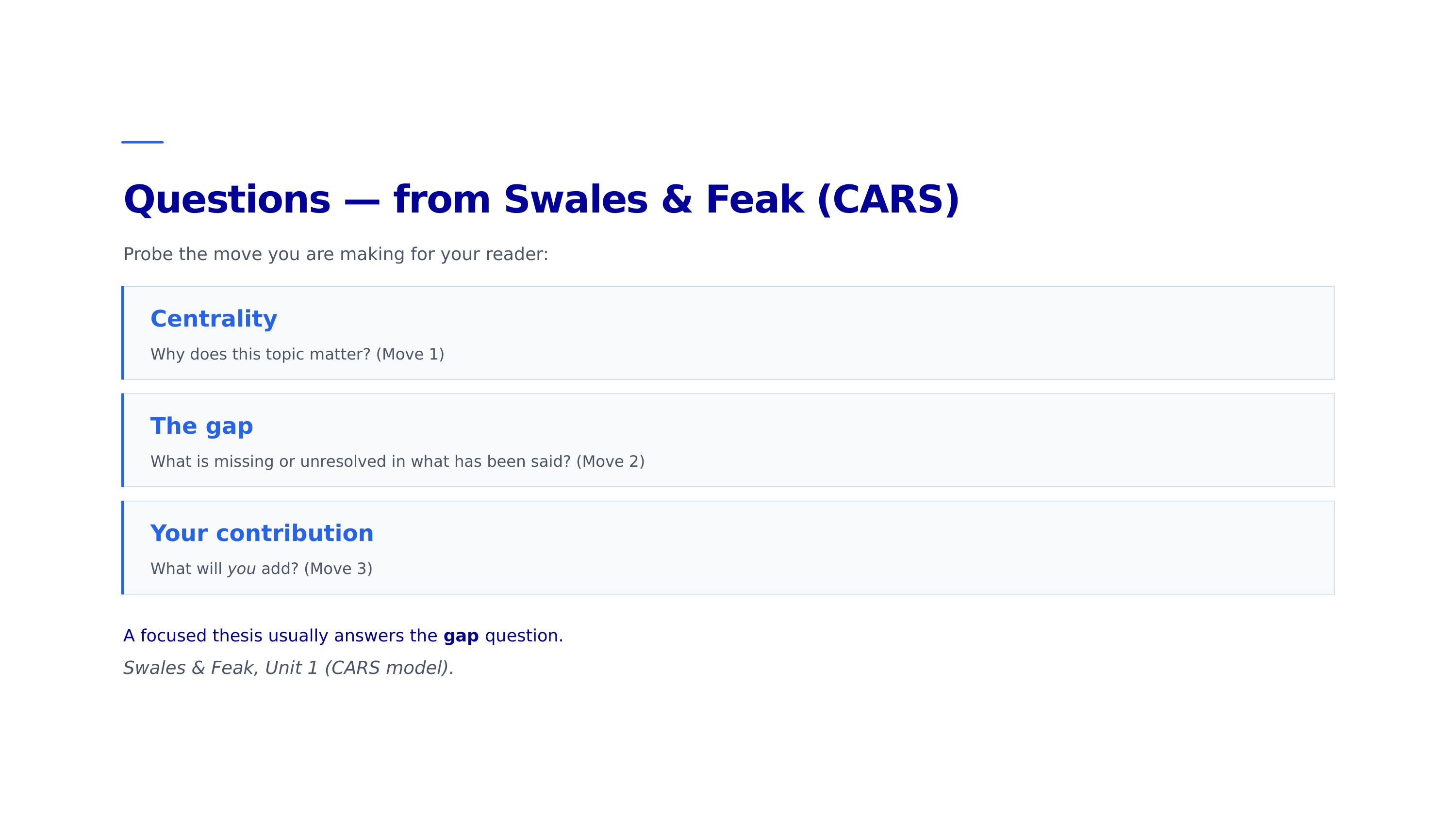

Questions — from Swales & Feak (CARS)
Probe the move you are making for your reader:

Centrality
Why does this topic matter? (Move 1)

The gap
What is missing or unresolved in what has been said? (Move 2)

Your contribution
What will you add? (Move 3)

A focused thesis usually answers the gap question.
Swales & Feak, Unit 1 (CARS model).